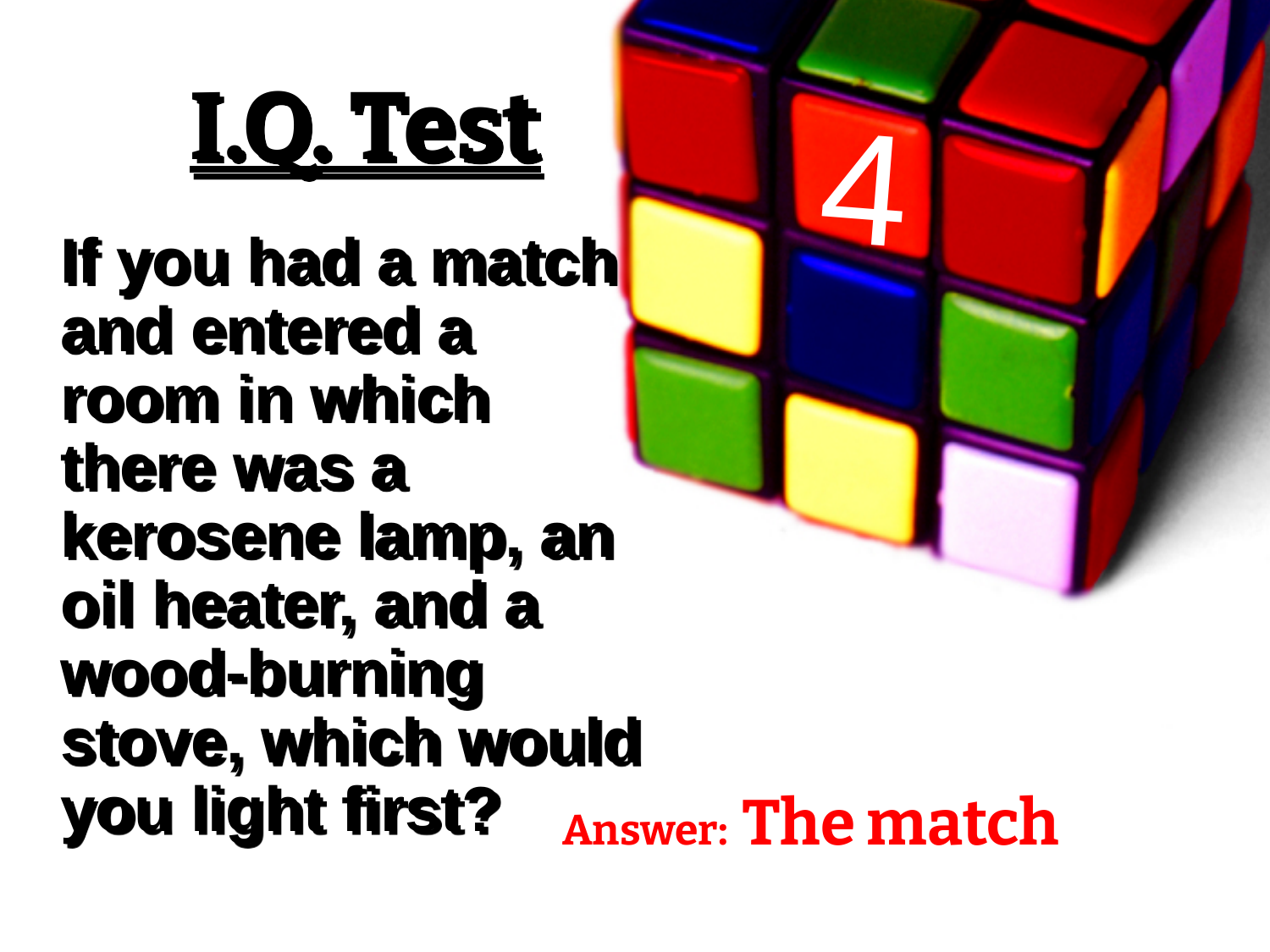

# I.Q. Test
4
	If you had a match and entered a room in which there was a kerosene lamp, an oil heater, and a wood-burning stove, which would you light first?

Answer: The match